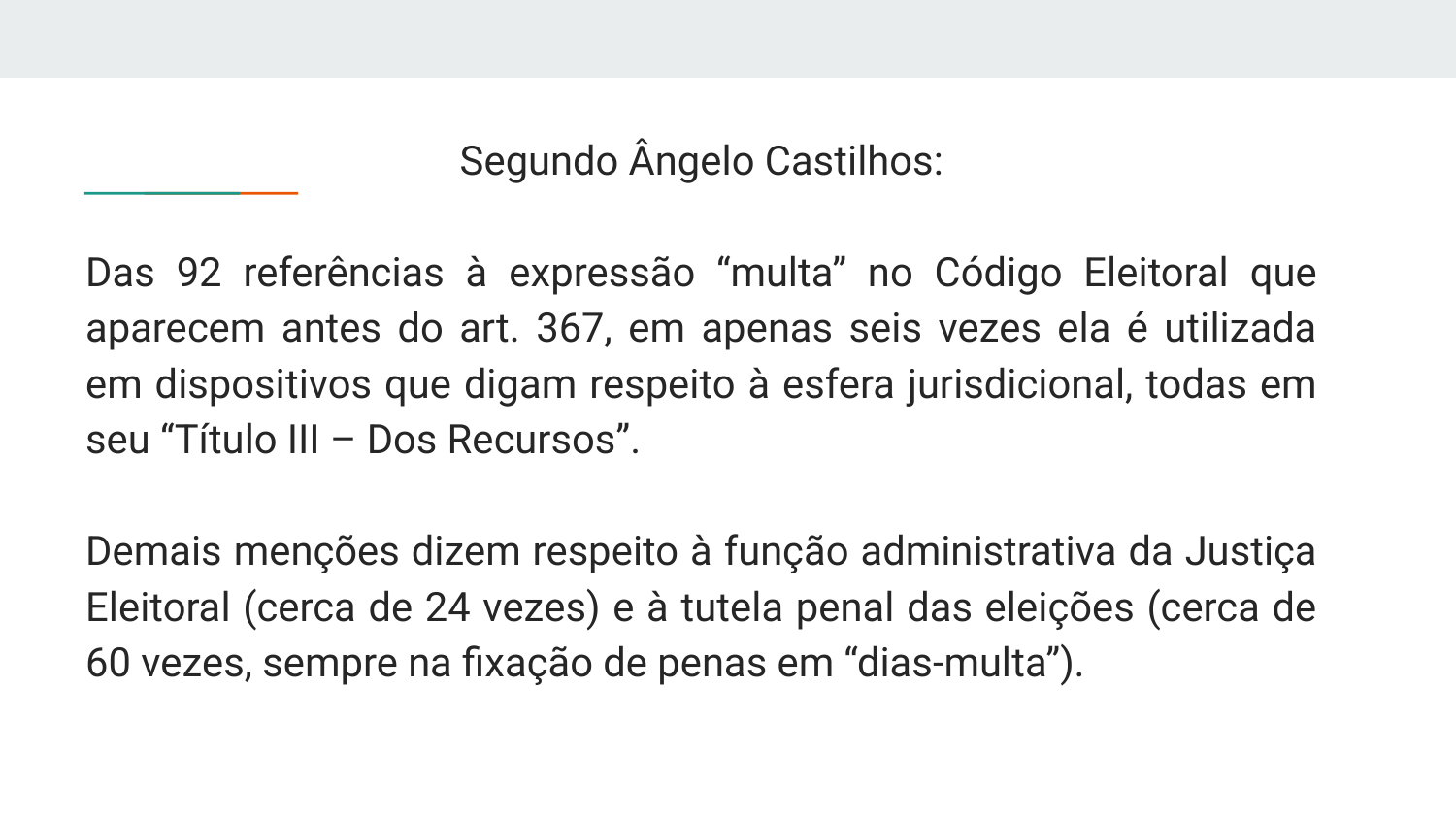

Segundo Ângelo Castilhos:

Das 92 referências à expressão “multa” no Código Eleitoral que aparecem antes do art. 367, em apenas seis vezes ela é utilizada em dispositivos que digam respeito à esfera jurisdicional, todas em seu “Título III – Dos Recursos”.

Demais menções dizem respeito à função administrativa da Justiça Eleitoral (cerca de 24 vezes) e à tutela penal das eleições (cerca de 60 vezes, sempre na fixação de penas em “dias-multa”).